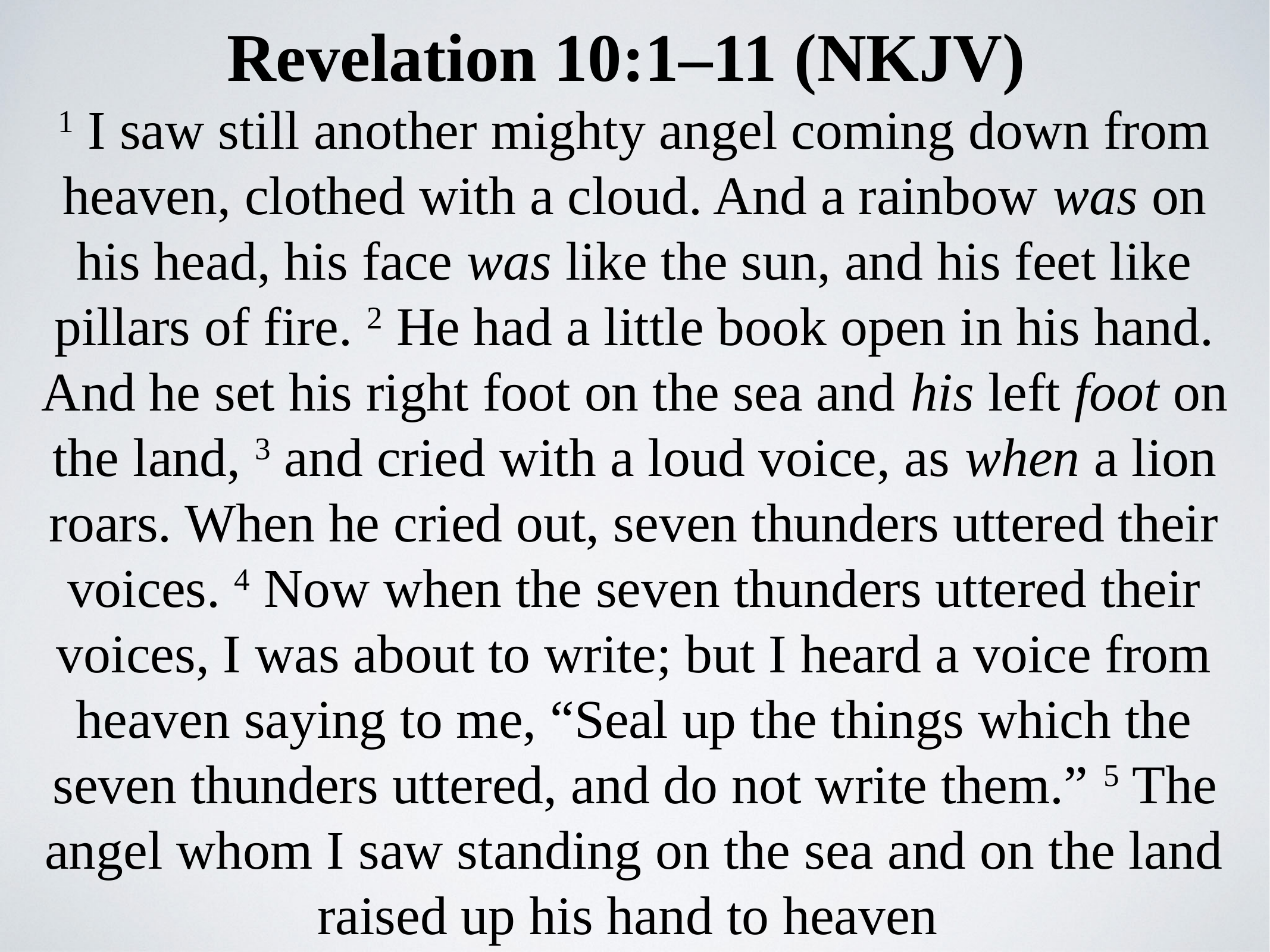

Revelation 10:1–11 (NKJV)
1 I saw still another mighty angel coming down from heaven, clothed with a cloud. And a rainbow was on his head, his face was like the sun, and his feet like pillars of fire. 2 He had a little book open in his hand. And he set his right foot on the sea and his left foot on the land, 3 and cried with a loud voice, as when a lion roars. When he cried out, seven thunders uttered their voices. 4 Now when the seven thunders uttered their voices, I was about to write; but I heard a voice from heaven saying to me, “Seal up the things which the seven thunders uttered, and do not write them.” 5 The angel whom I saw standing on the sea and on the land raised up his hand to heaven